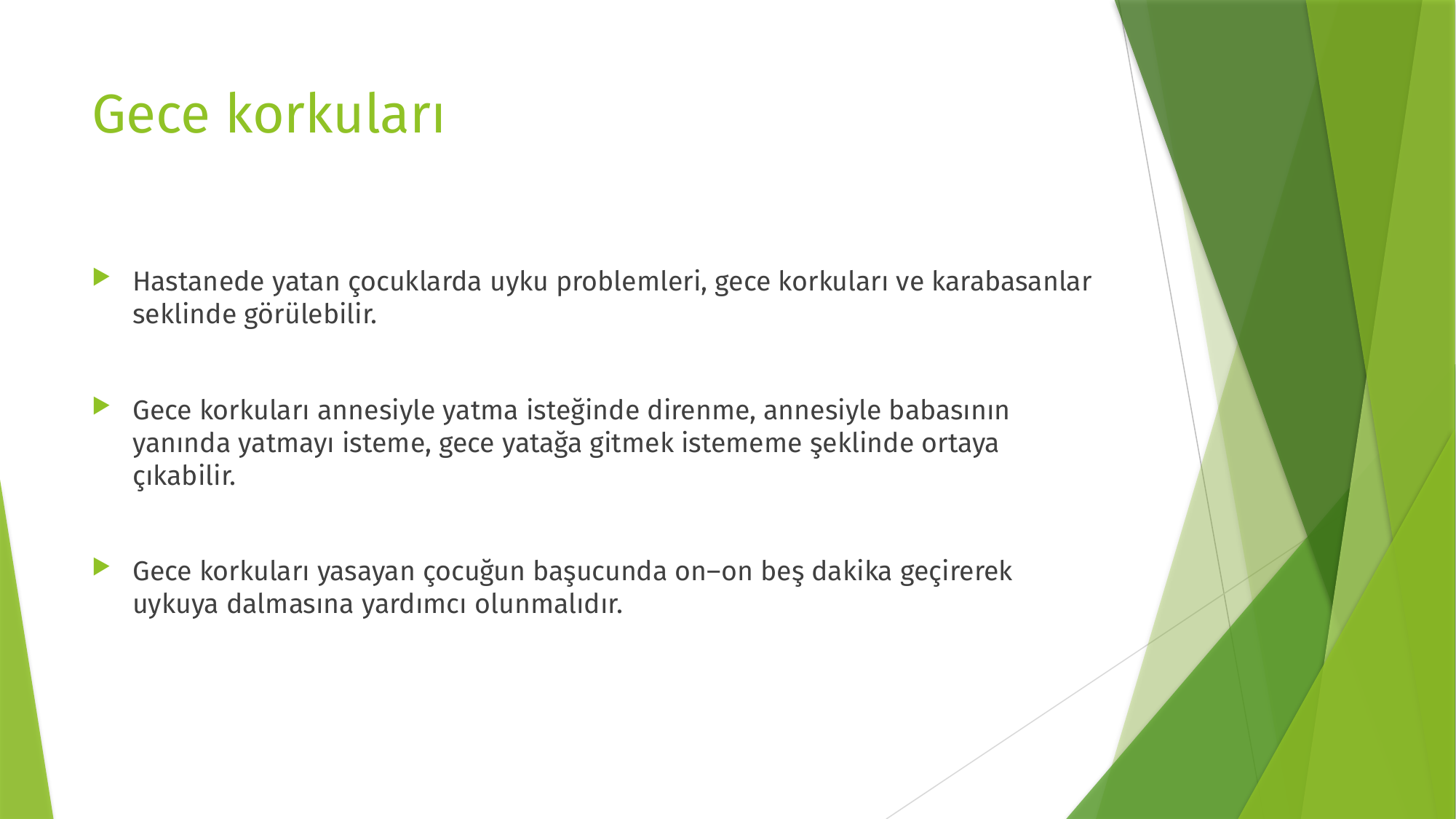

# Gece korkuları
Hastanede yatan çocuklarda uyku problemleri, gece korkuları ve karabasanlar seklinde görülebilir.

Gece korkuları annesiyle yatma isteğinde direnme, annesiyle babasının yanında yatmayı isteme, gece yatağa gitmek istememe şeklinde ortaya çıkabilir.

Gece korkuları yasayan çocuğun başucunda on–on beş dakika geçirerek uykuya dalmasına yardımcı olunmalıdır.